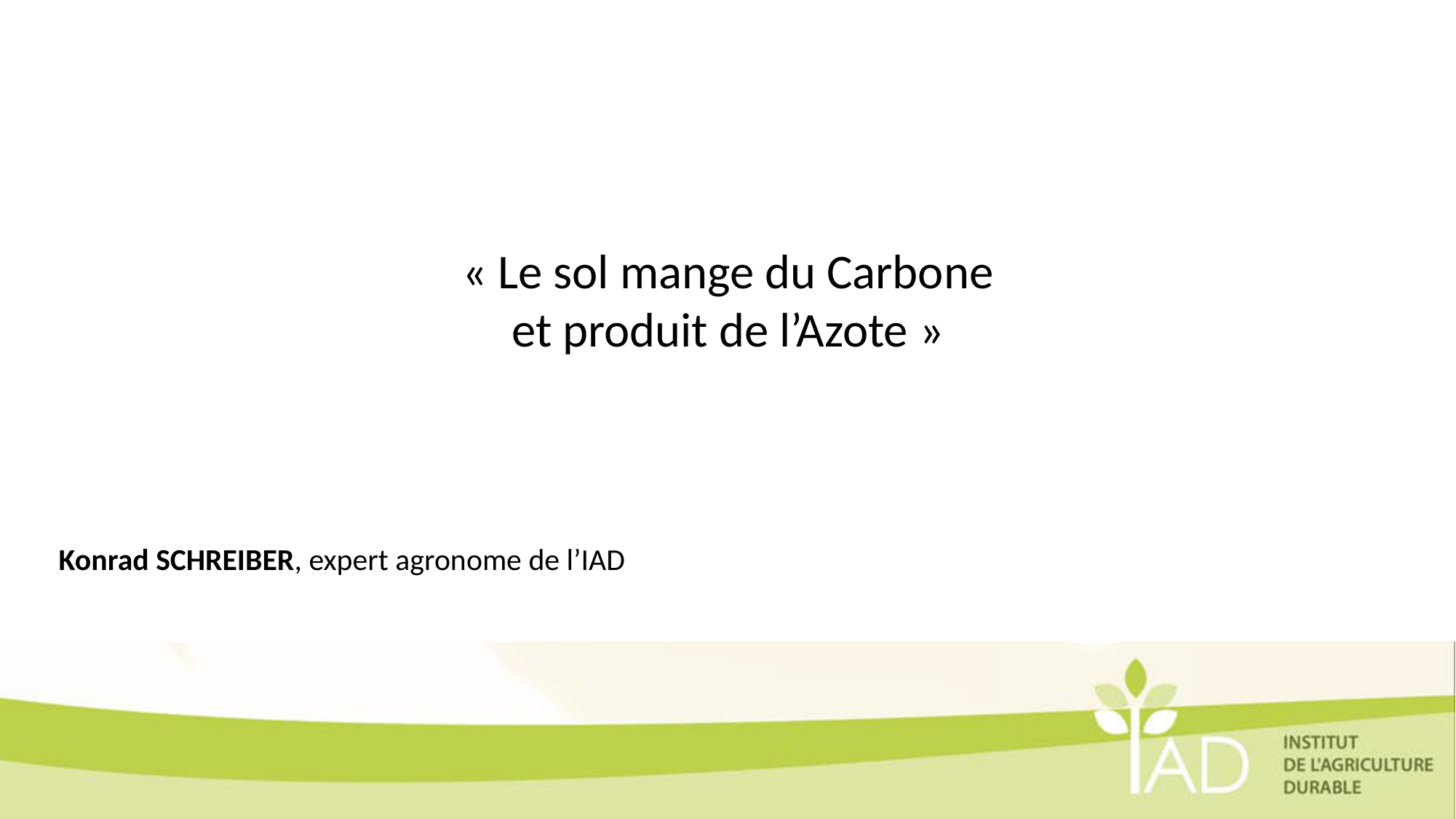

« Le sol mange du Carbone
et produit de l’Azote »
Konrad SCHREIBER, expert agronome de l’IAD